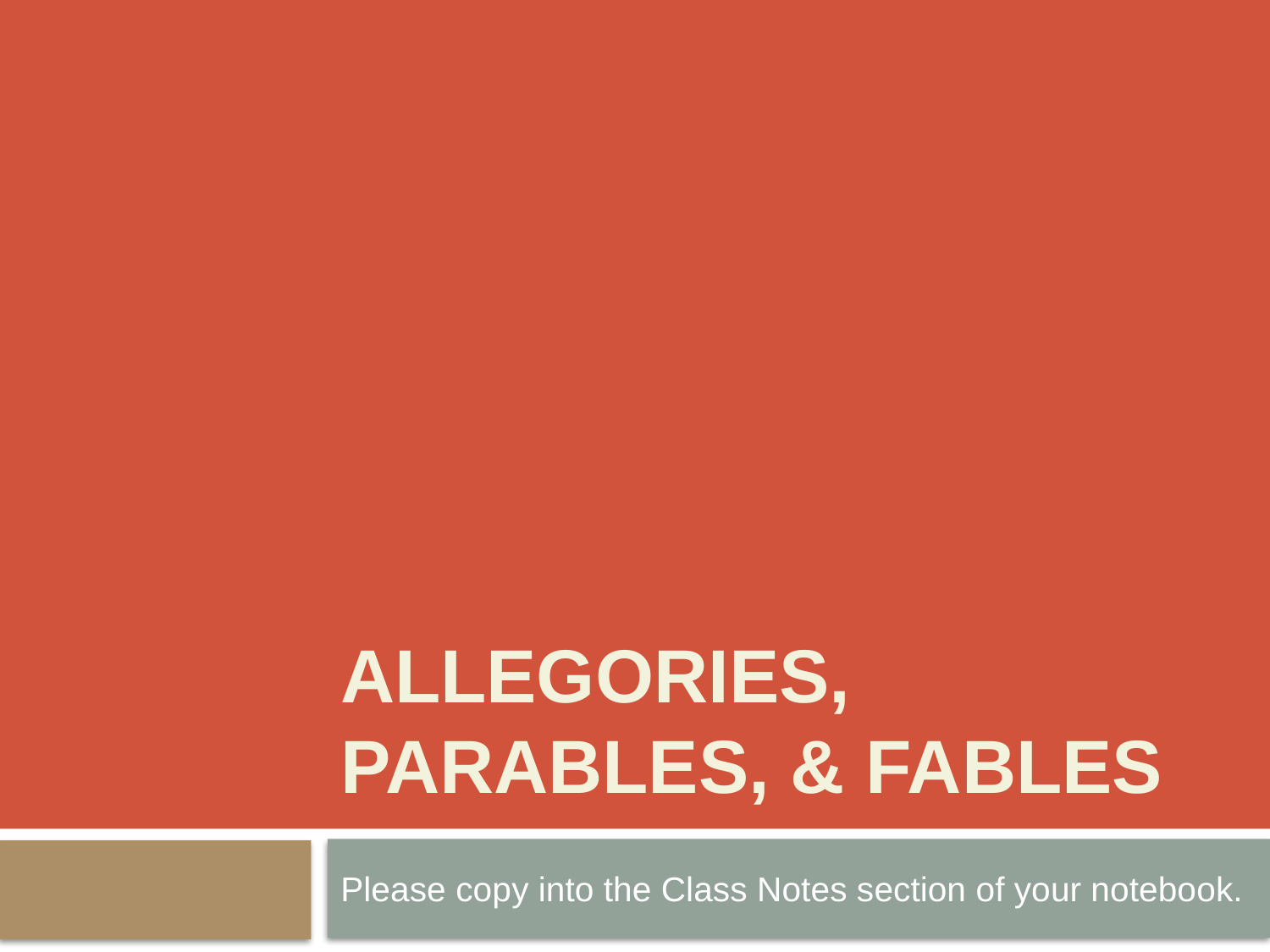

# Allegories, Parables, & Fables
Please copy into the Class Notes section of your notebook.